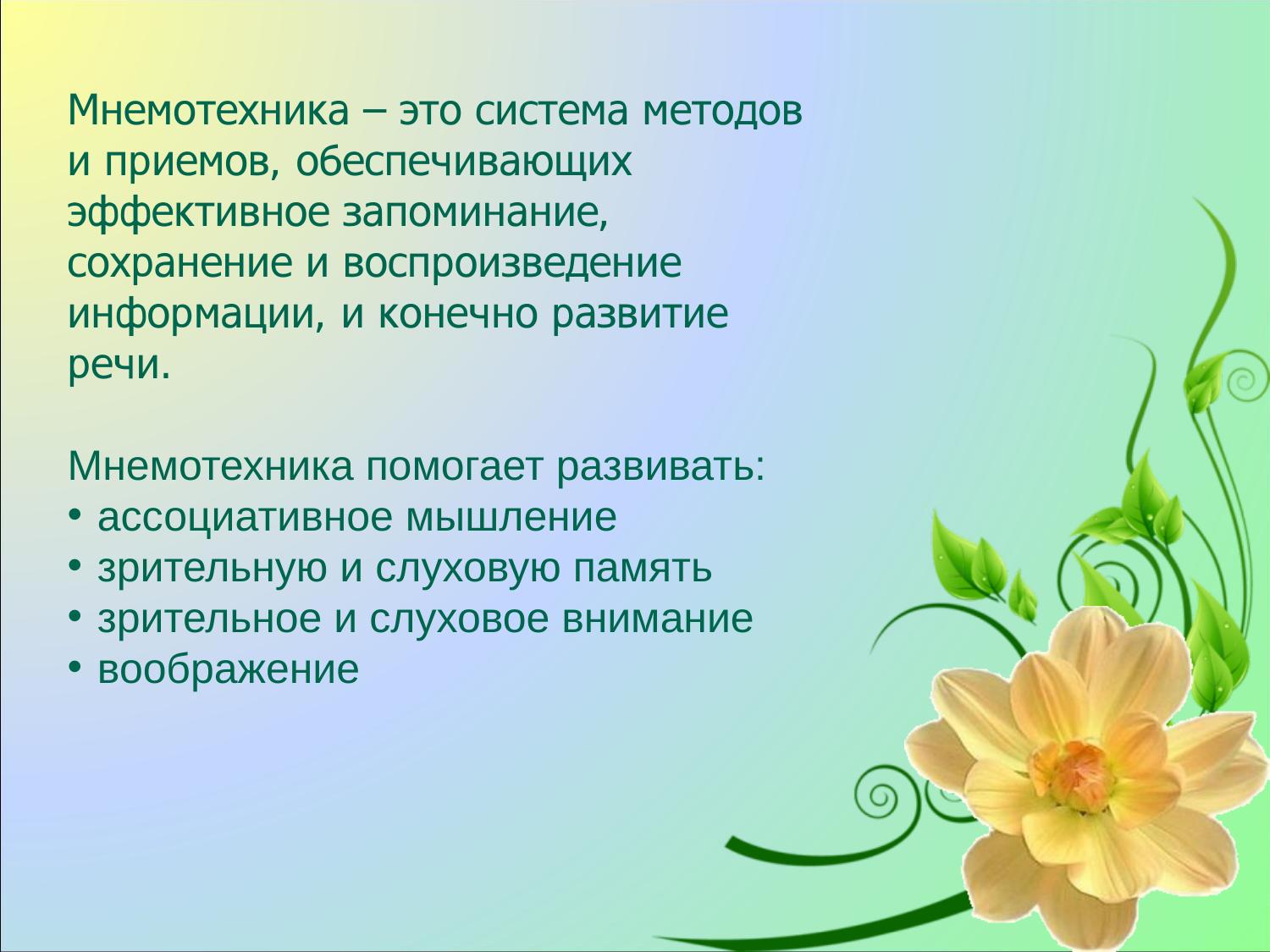

Мнемотехника – это система методов и приемов, обеспечивающих эффективное запоминание, сохранение и воспроизведение информации, и конечно развитие речи.

Мнемотехника помогает развивать:
ассоциативное мышление
зрительную и слуховую память
зрительное и слуховое внимание
воображение